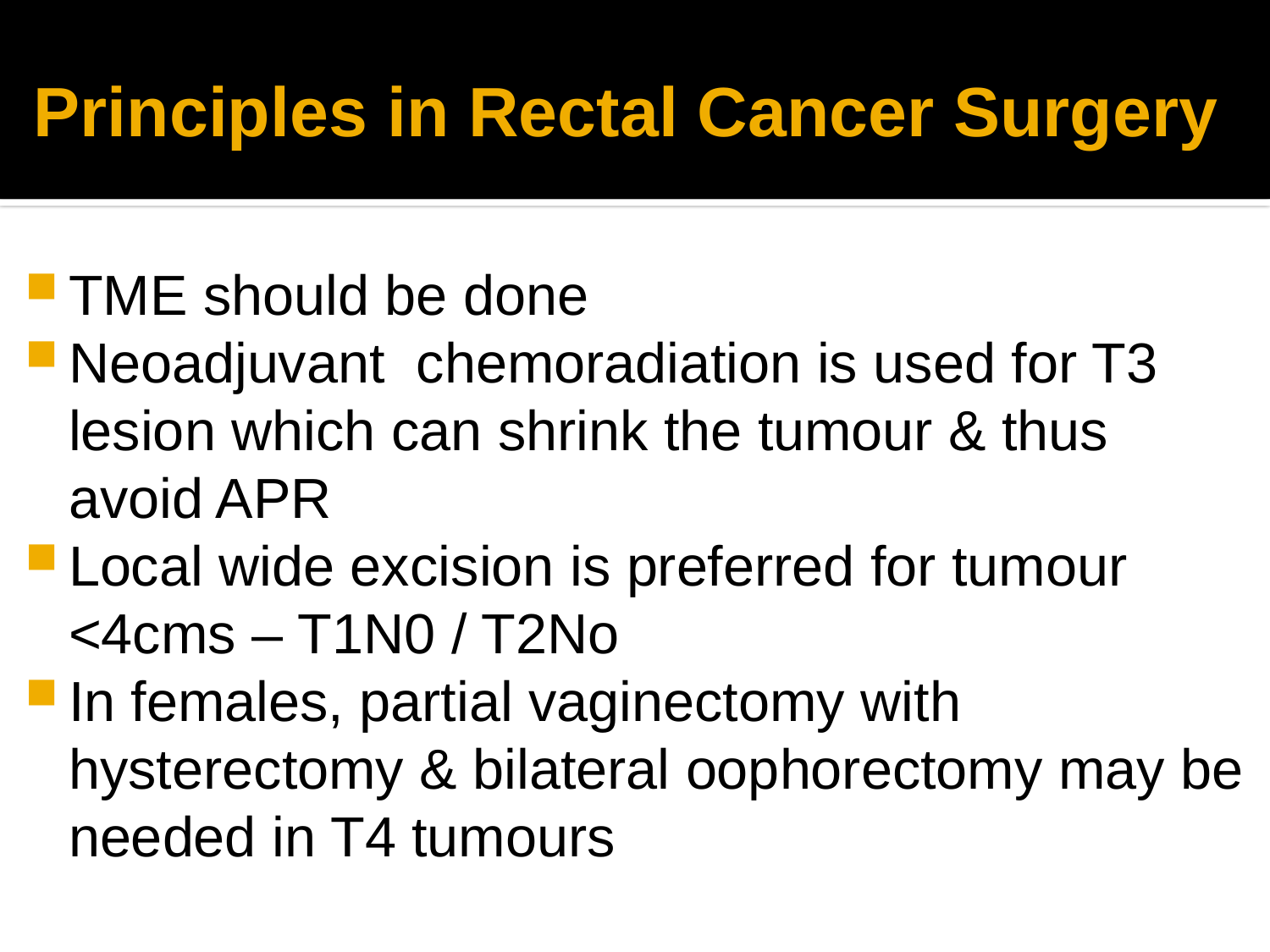

# Principles in Rectal Cancer Surgery
TME should be done
Neoadjuvant  chemoradiation is used for T3 lesion which can shrink the tumour & thus avoid APR
Local wide excision is preferred for tumour <4cms – T1N0 / T2No
In females, partial vaginectomy with hysterectomy & bilateral oophorectomy may be needed in T4 tumours